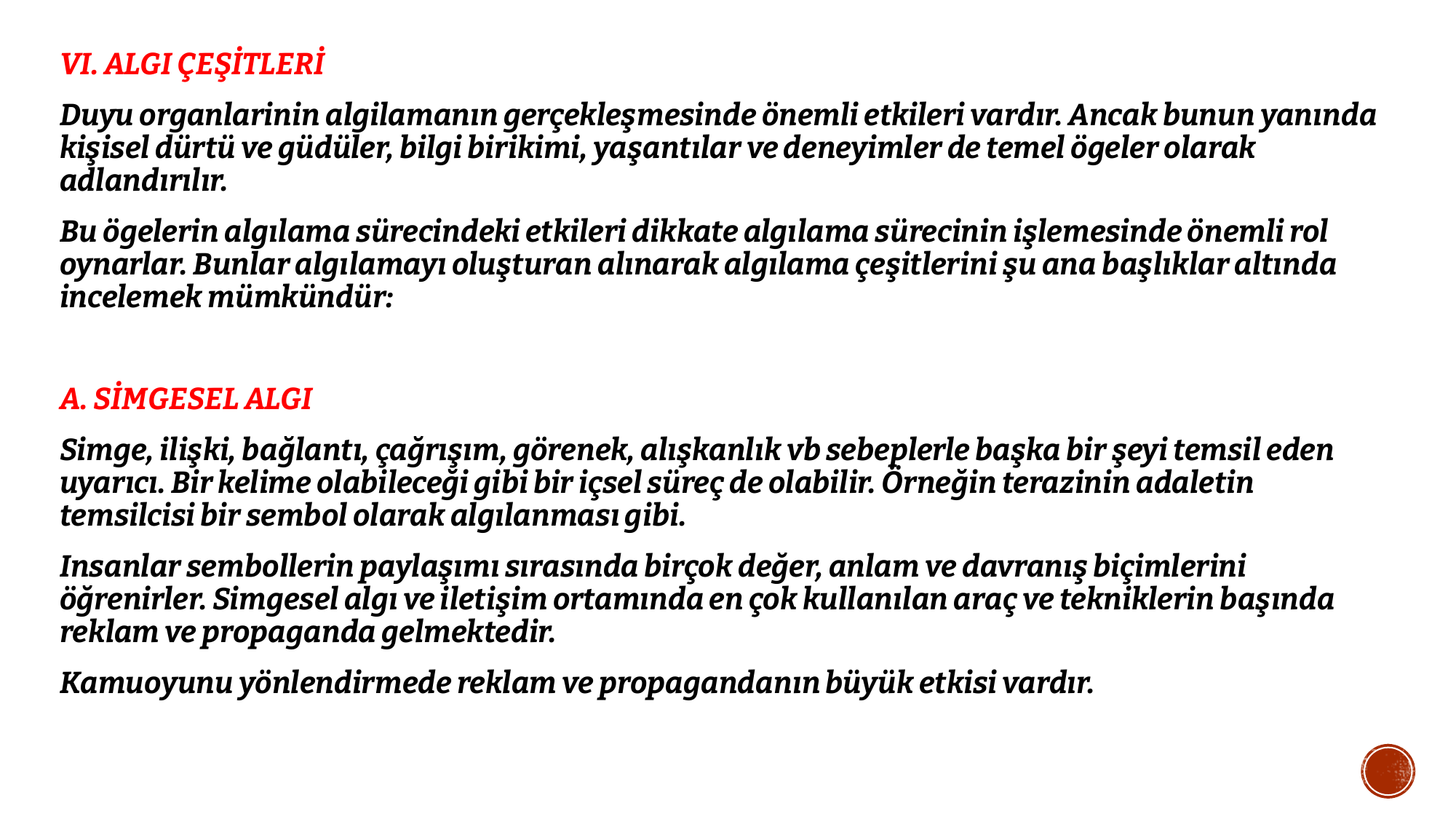

VI. ALGI ÇEŞİTLERİ
Duyu organlarinin algilamanın gerçekleşmesinde önemli etkileri vardır. Ancak bunun yanında kişisel dürtü ve güdüler, bilgi birikimi, yaşantılar ve deneyimler de temel ögeler olarak adlandırılır.
Bu ögelerin algılama sürecindeki etkileri dikkate algılama sürecinin işlemesinde önemli rol oynarlar. Bunlar algılamayı oluşturan alınarak algılama çeşitlerini şu ana başlıklar altında incelemek mümkündür:

A. SİMGESEL ALGI
Simge, ilişki, bağlantı, çağrışım, görenek, alışkanlık vb sebeplerle başka bir şeyi temsil eden uyarıcı. Bir kelime olabileceği gibi bir içsel süreç de olabilir. Örneğin terazinin adaletin temsilcisi bir sembol olarak algılanması gibi.
Insanlar sembollerin paylaşımı sırasında birçok değer, anlam ve davranış biçimlerini öğrenirler. Simgesel algı ve iletişim ortamında en çok kullanılan araç ve tekniklerin başında reklam ve propaganda gelmektedir.
Kamuoyunu yönlendirmede reklam ve propagandanın büyük etkisi vardır.